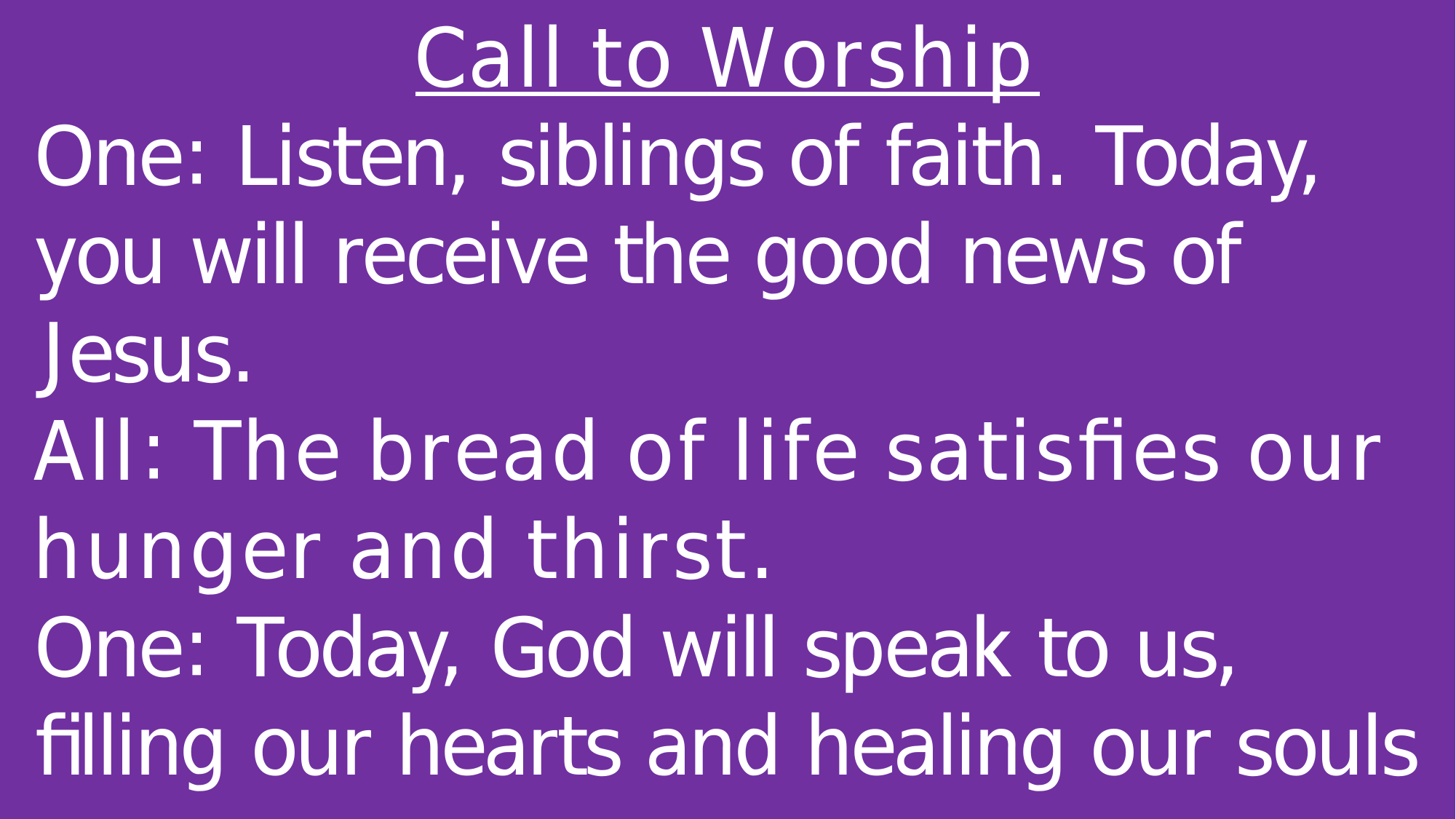

Call to Worship
 One: Listen, siblings of faith. Today,
 you will receive the good news of
 Jesus.
 All: The bread of life satisfies our
 hunger and thirst.
 One: Today, God will speak to us,
 filling our hearts and healing our souls